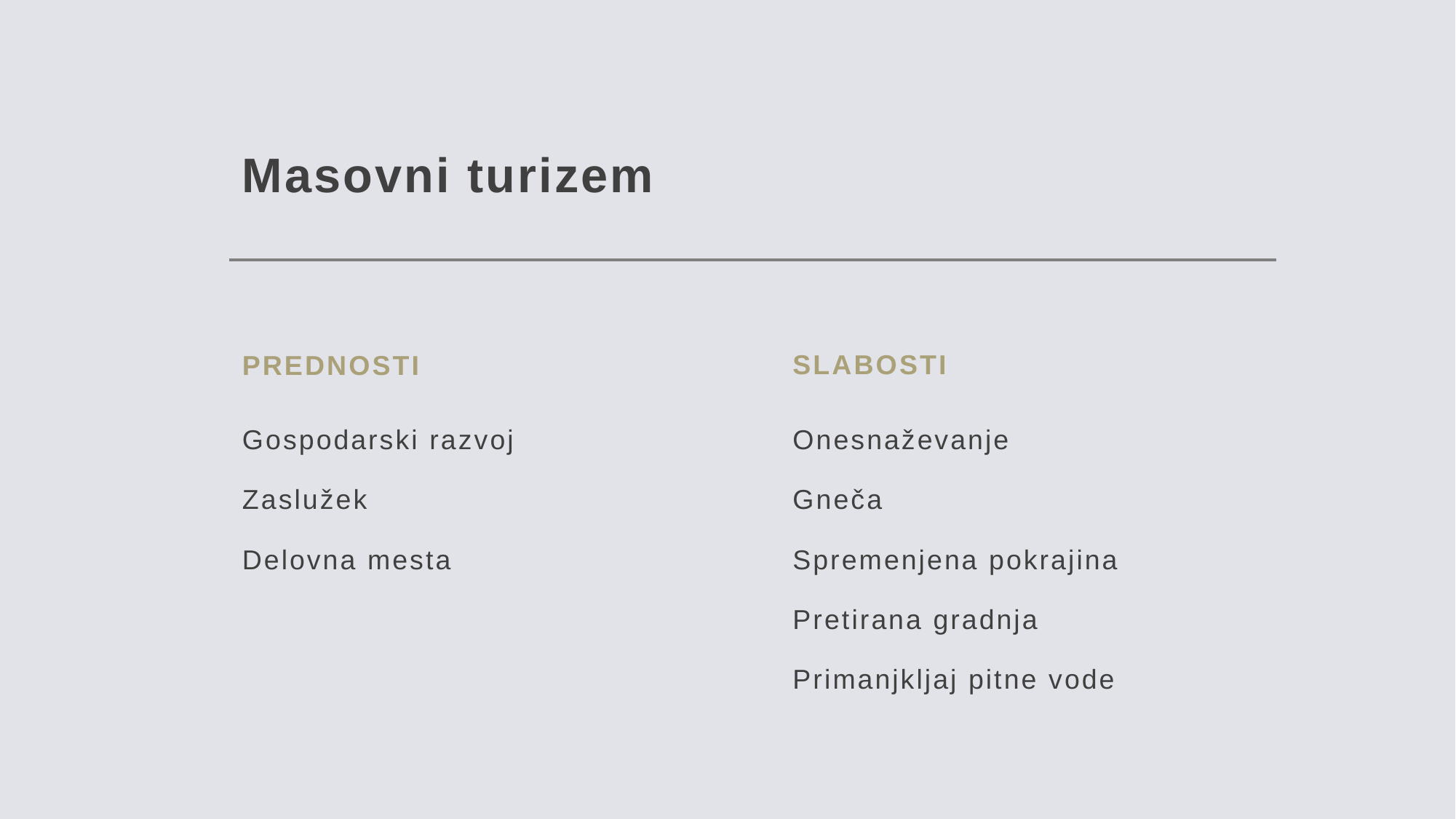

# Masovni turizem
Prednosti
Slabosti
Gospodarski razvoj
Zaslužek
Delovna mesta

Onesnaževanje
Gneča
Spremenjena pokrajina
Pretirana gradnja
Primanjkljaj pitne vode